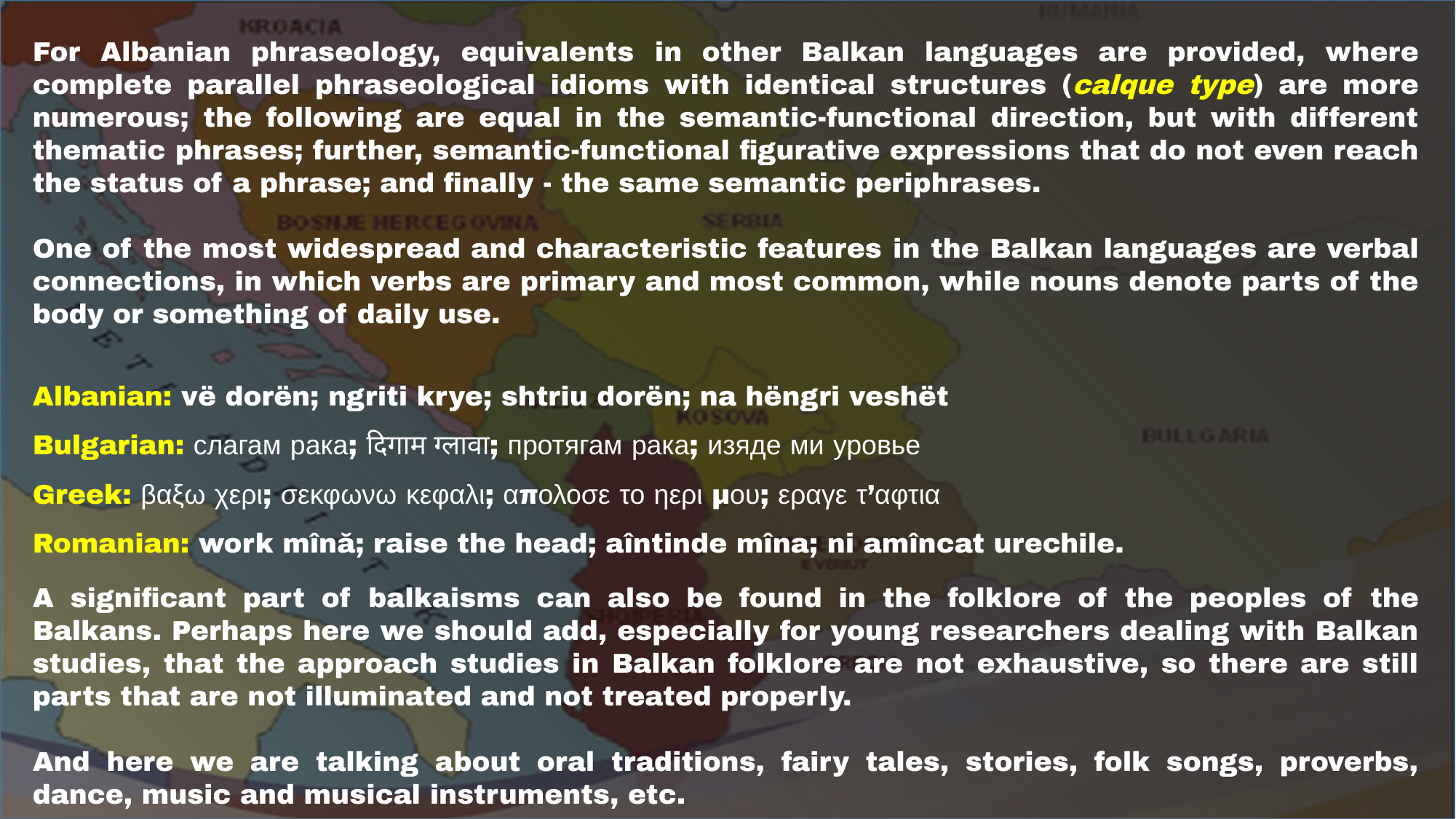

For Albanian phraseology, equivalents in other Balkan languages are provided, where complete parallel phraseological idioms with identical structures (calque type) are more numerous; the following are equal in the semantic-functional direction, but with different thematic phrases; further, semantic-functional figurative expressions that do not even reach the status of a phrase; and finally - the same semantic periphrases.

One of the most widespread and characteristic features in the Balkan languages are verbal connections, in which verbs are primary and most common, while nouns denote parts of the body or something of daily use.

Albanian: vë dorën; ngriti krye; shtriu dorën; na hëngri veshët
Bulgarian: слагам рака; दिगाम ग्लावा; протягам рака; изяде ми уровье
Greek: βαξω χερι; σεκφωνω κεφαλι; απολοσε το ηερι μου; εραγε τ’αφτια
Romanian: work mînă; raise the head; aîntinde mîna; ni amîncat urechile.

A significant part of balkaisms can also be found in the folklore of the peoples of the Balkans. Perhaps here we should add, especially for young researchers dealing with Balkan studies, that the approach studies in Balkan folklore are not exhaustive, so there are still parts that are not illuminated and not treated properly.

And here we are talking about oral traditions, fairy tales, stories, folk songs, proverbs, dance, music and musical instruments, etc.